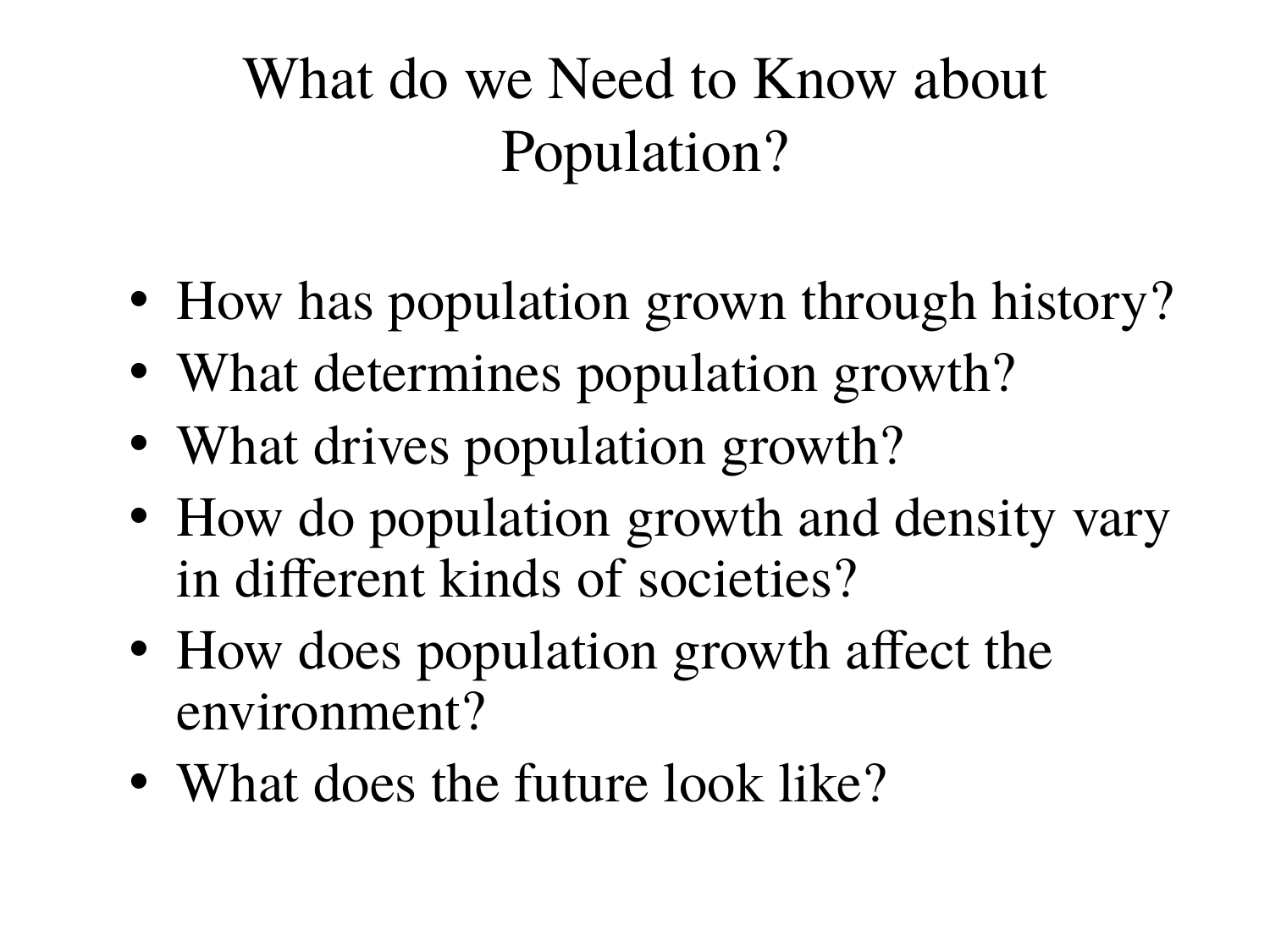

# What do we Need to Know about Population?
How has population grown through history?
What determines population growth?
What drives population growth?
How do population growth and density vary in different kinds of societies?
How does population growth affect the environment?
What does the future look like?